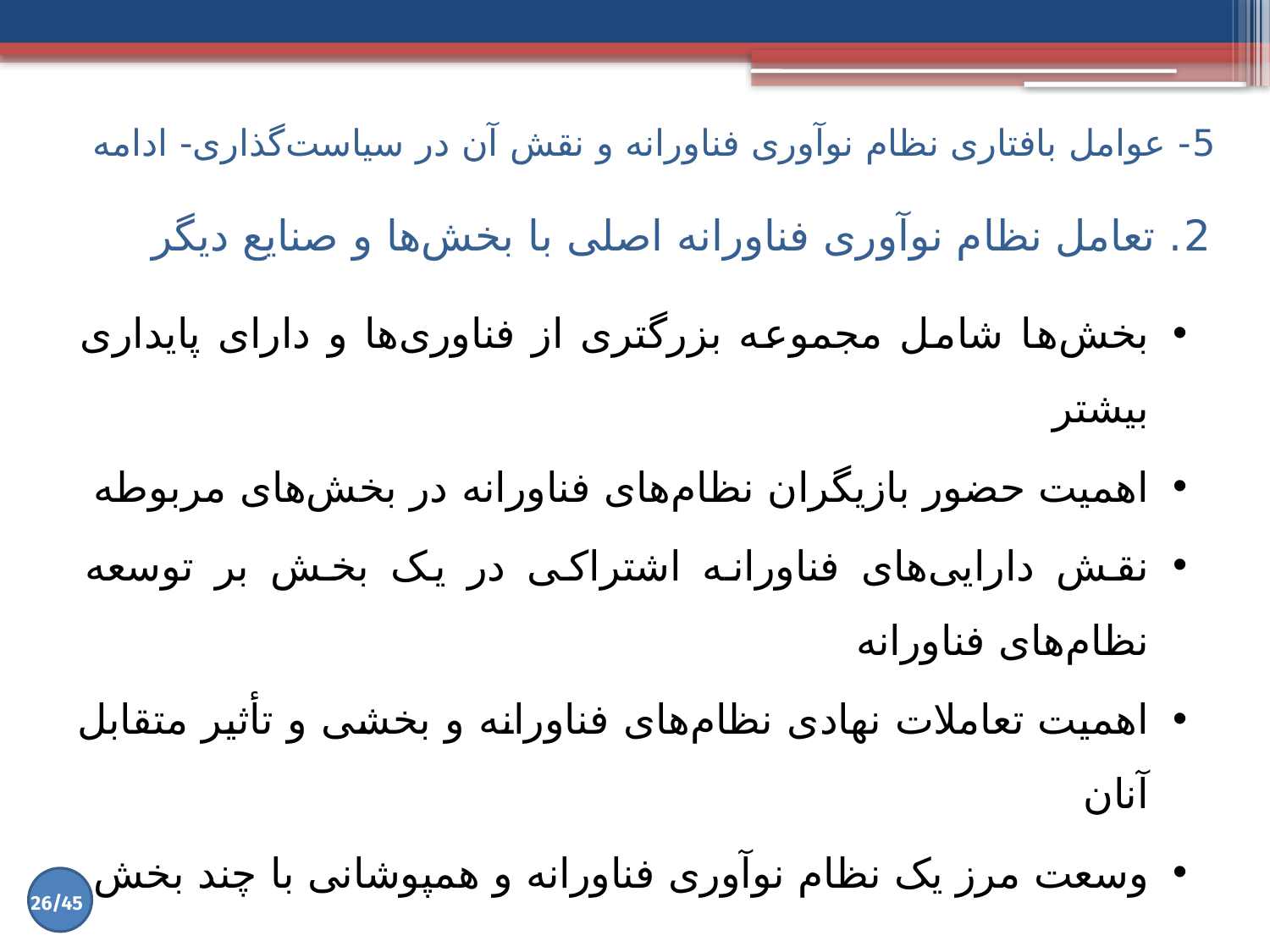

5- عوامل بافتاری نظام نوآوری فناورانه و نقش آن در سیاست‌گذاری- ادامه
# 2. تعامل نظام نوآوری فناورانه اصلی با بخش‌ها و صنایع دیگر
بخش‌ها شامل مجموعه بزرگتری از فناوری‌ها و دارای پایداری بیشتر
اهمیت حضور بازیگران نظام‌های فناورانه در بخش‌های مربوطه
نقش دارایی‌های فناورانه اشتراکی در یک بخش بر توسعه نظام‌های فناورانه
اهمیت تعاملات نهادی نظام‌های فناورانه و بخشی و تأثیر متقابل آنان
وسعت مرز یک نظام نوآوری فناورانه و همپوشانی با چند بخش

26/45